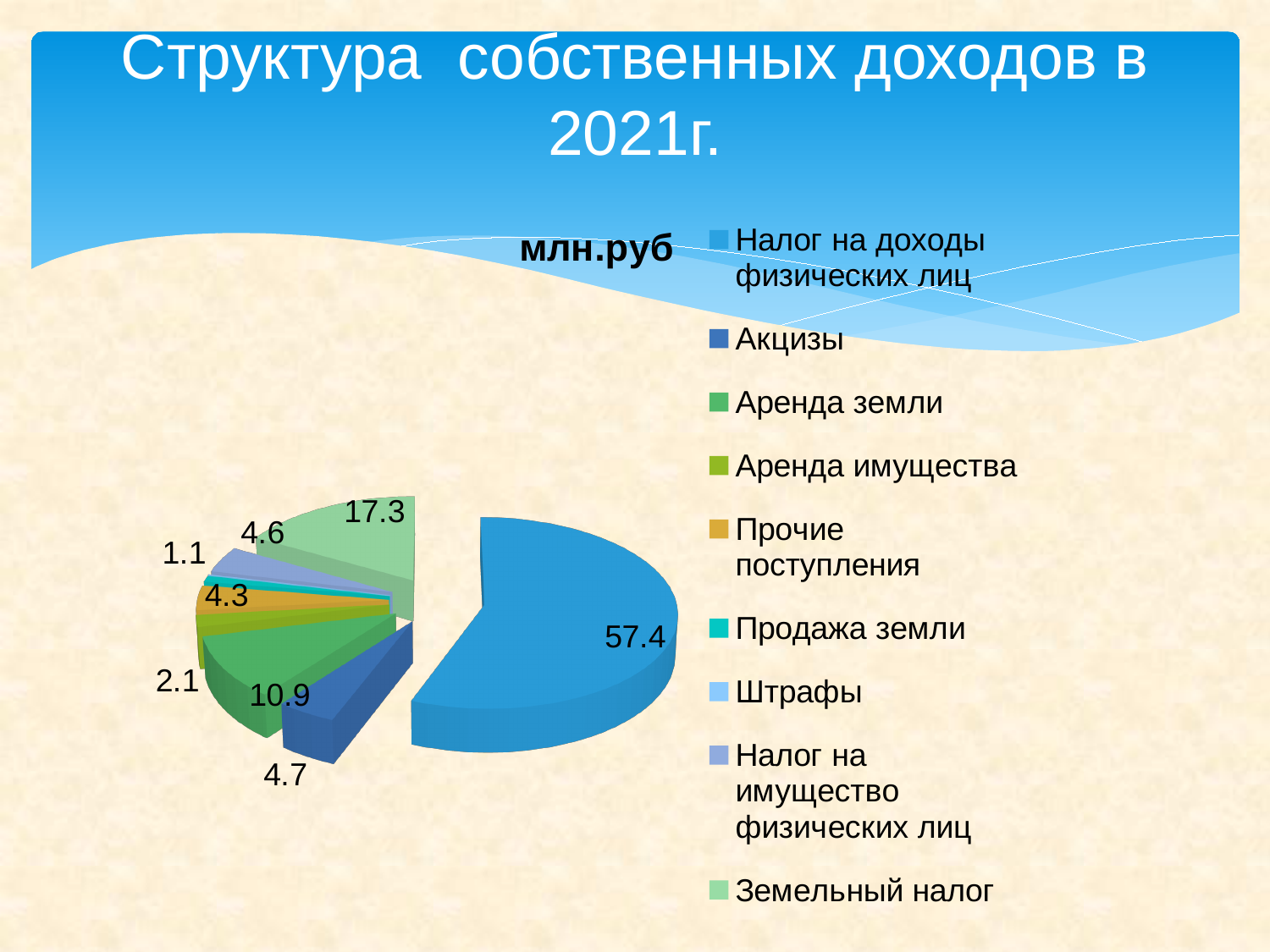

# Структура  собственных доходов в 2021г.

[unsupported chart]